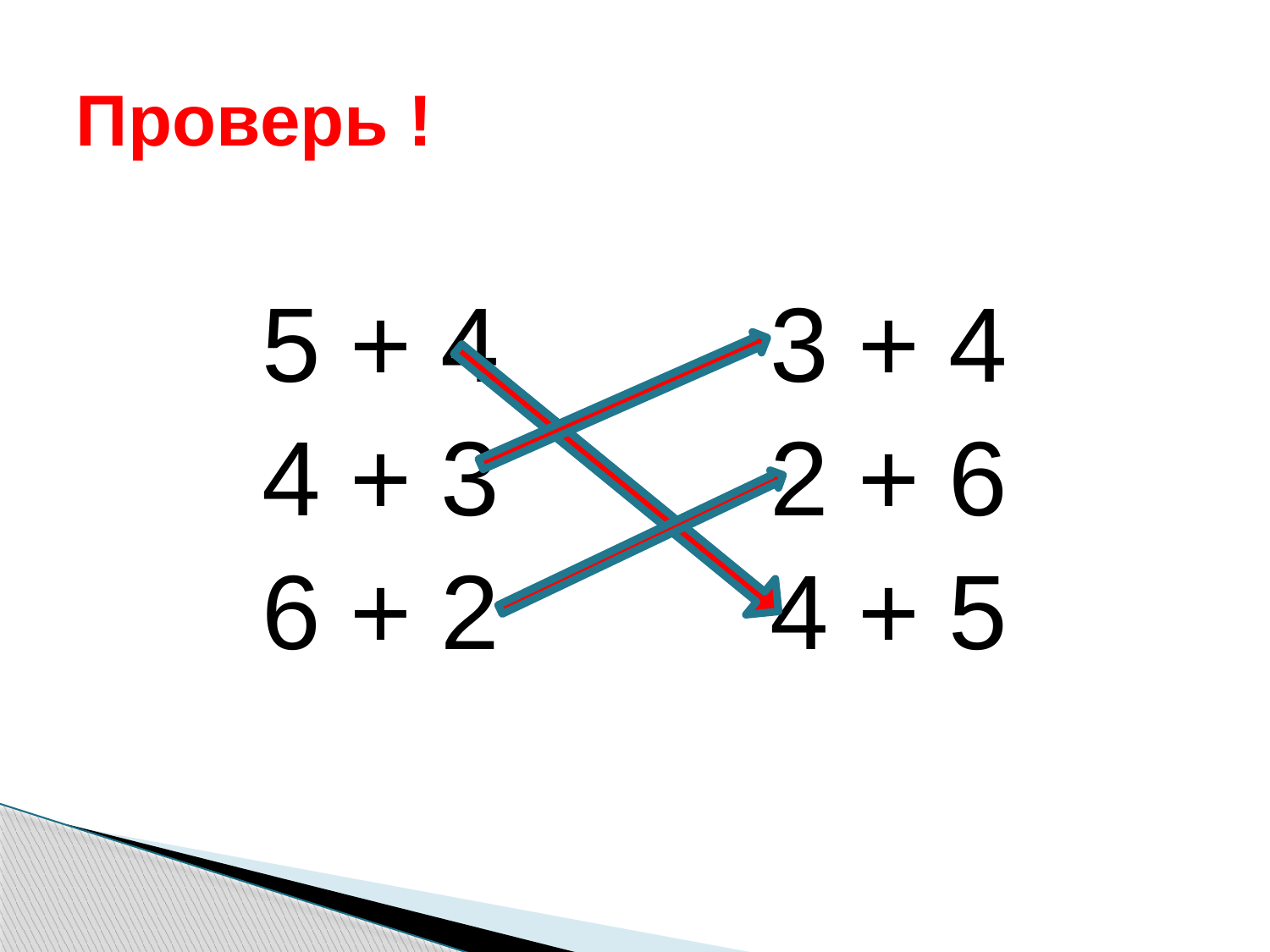

# Проверь !

5 + 4			3 + 4
4 + 3			2 + 6
6 + 2			4 + 5